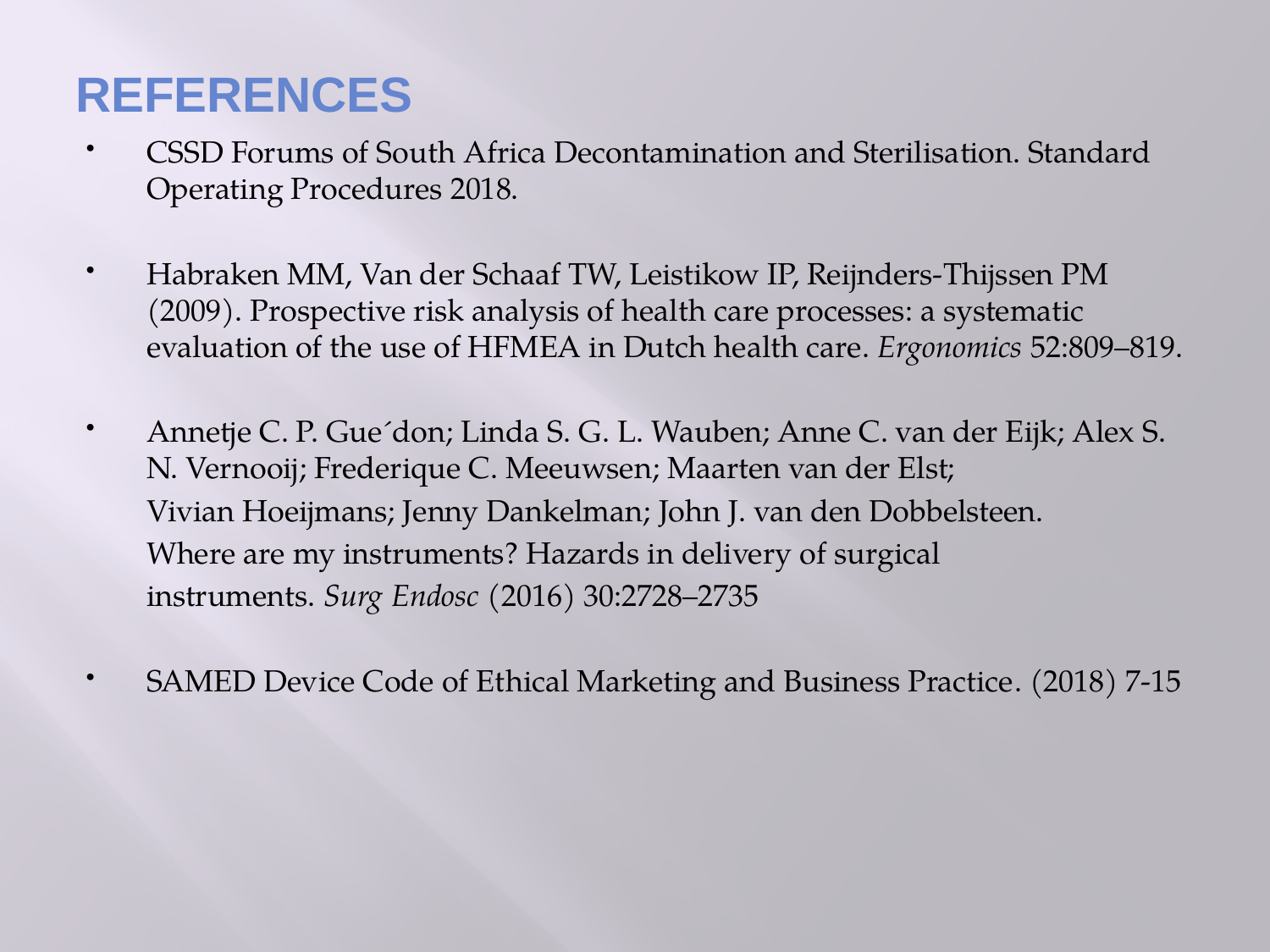

# REFERENCES
CSSD Forums of South Africa Decontamination and Sterilisation. Standard Operating Procedures 2018.

Habraken MM, Van der Schaaf TW, Leistikow IP, Reijnders-Thijssen PM (2009). Prospective risk analysis of health care processes: a systematic evaluation of the use of HFMEA in Dutch health care. Ergonomics 52:809–819.

Annetje C. P. Gue´don; Linda S. G. L. Wauben; Anne C. van der Eijk; Alex S. N. Vernooij; Frederique C. Meeuwsen; Maarten van der Elst;
	Vivian Hoeijmans; Jenny Dankelman; John J. van den Dobbelsteen.
	Where are my instruments? Hazards in delivery of surgical
	instruments. Surg Endosc (2016) 30:2728–2735

SAMED Device Code of Ethical Marketing and Business Practice. (2018) 7-15